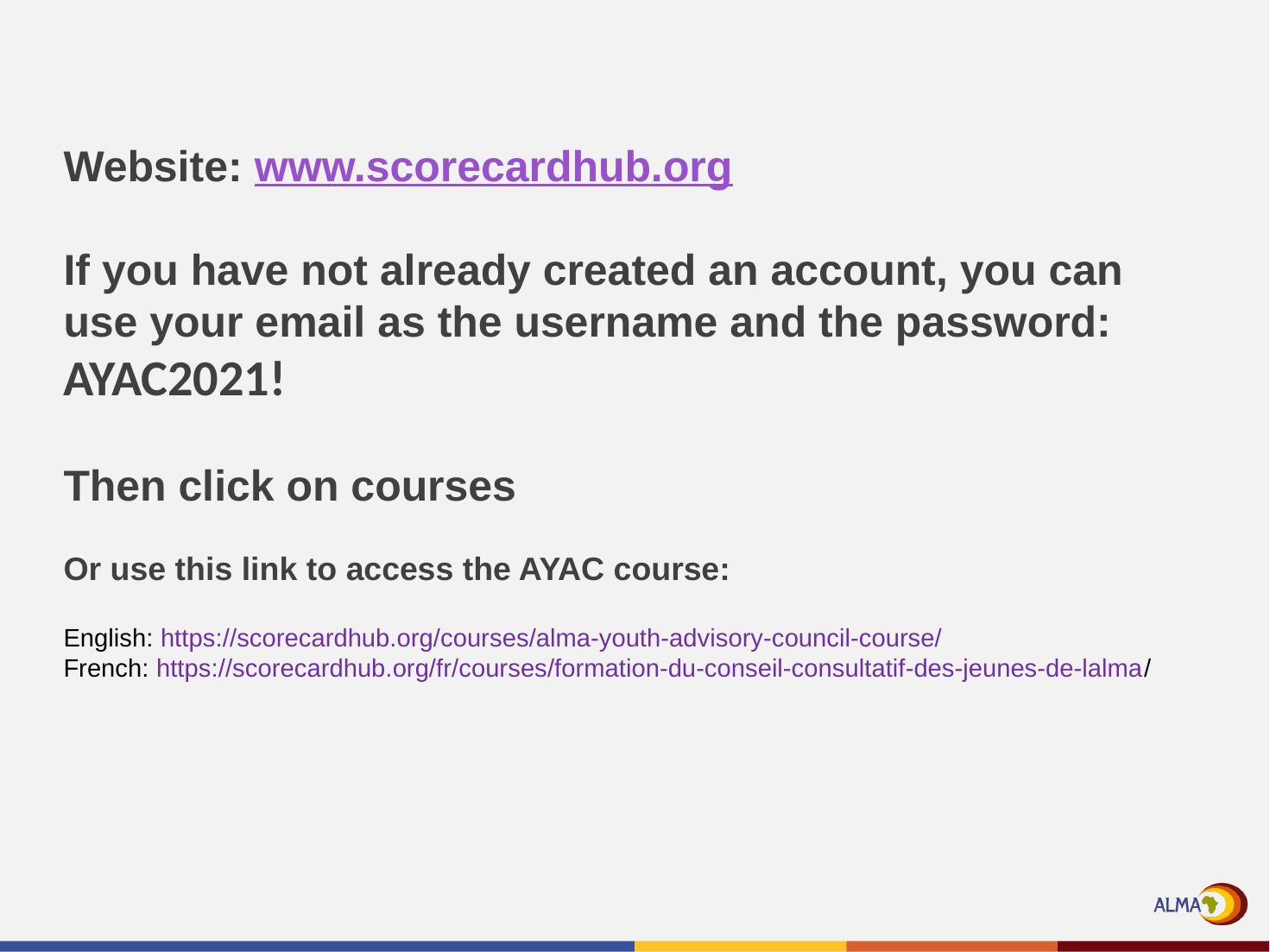

# Website: www.scorecardhub.org If you have not already created an account, you can use your email as the username and the password: AYAC2021! Then click on courses Or use this link to access the AYAC course: English: https://scorecardhub.org/courses/alma-youth-advisory-council-course/ French: https://scorecardhub.org/fr/courses/formation-du-conseil-consultatif-des-jeunes-de-lalma/